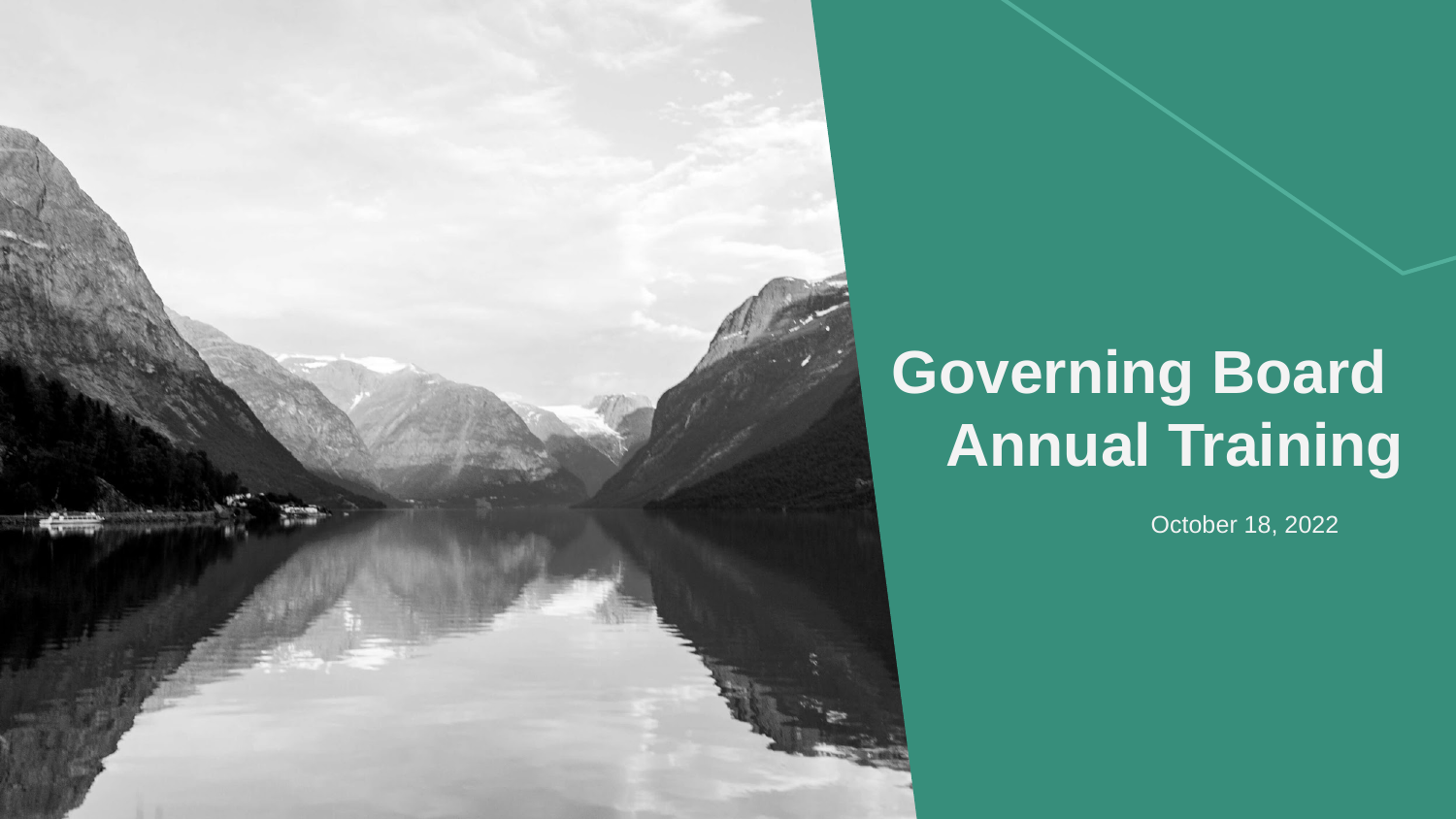

# Governing Board  Annual Training
October 18, 2022